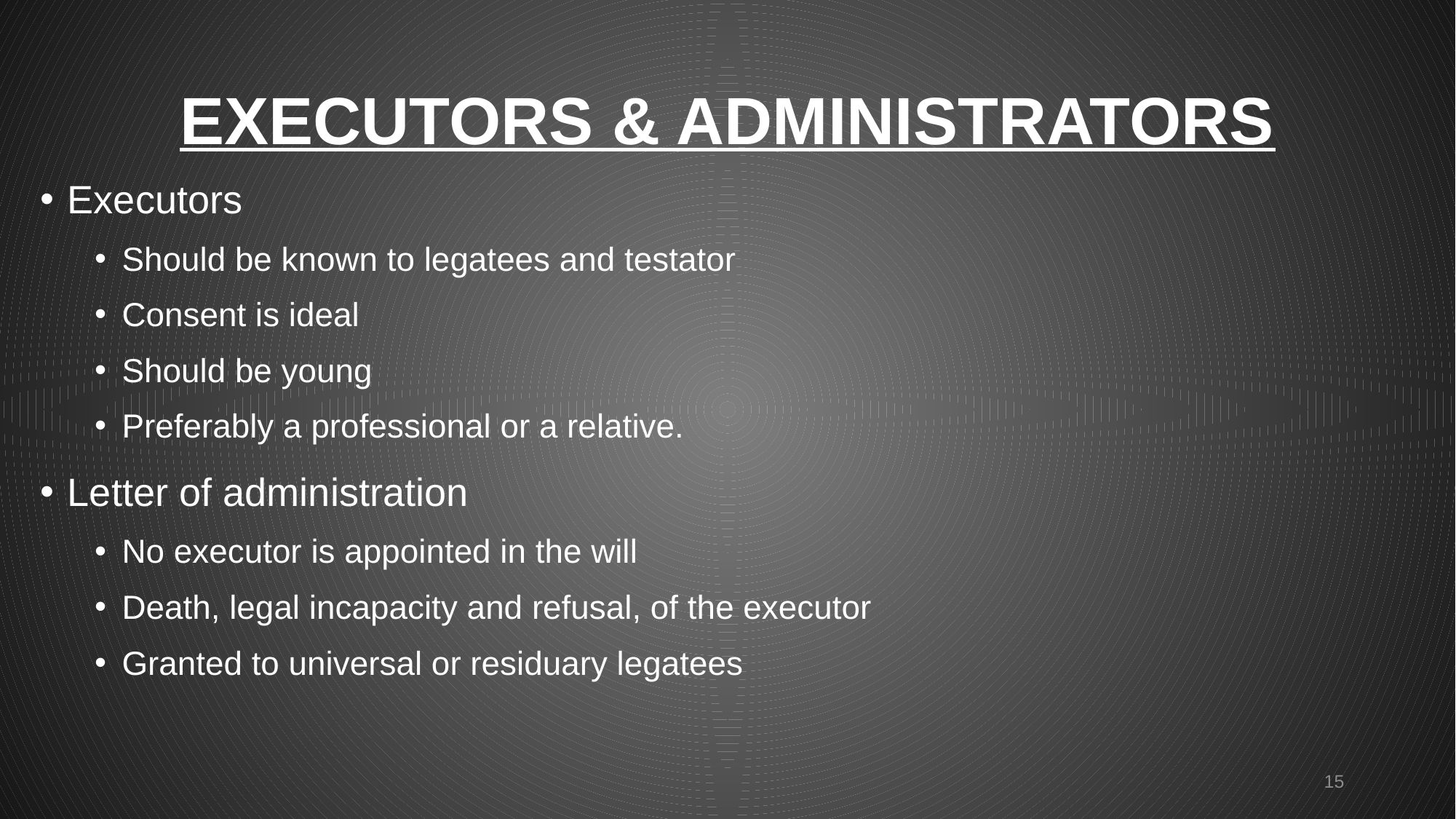

# EXECUTORS & ADMINISTRATORS
Executors
Should be known to legatees and testator
Consent is ideal
Should be young
Preferably a professional or a relative.
Letter of administration
No executor is appointed in the will
Death, legal incapacity and refusal, of the executor
Granted to universal or residuary legatees
15